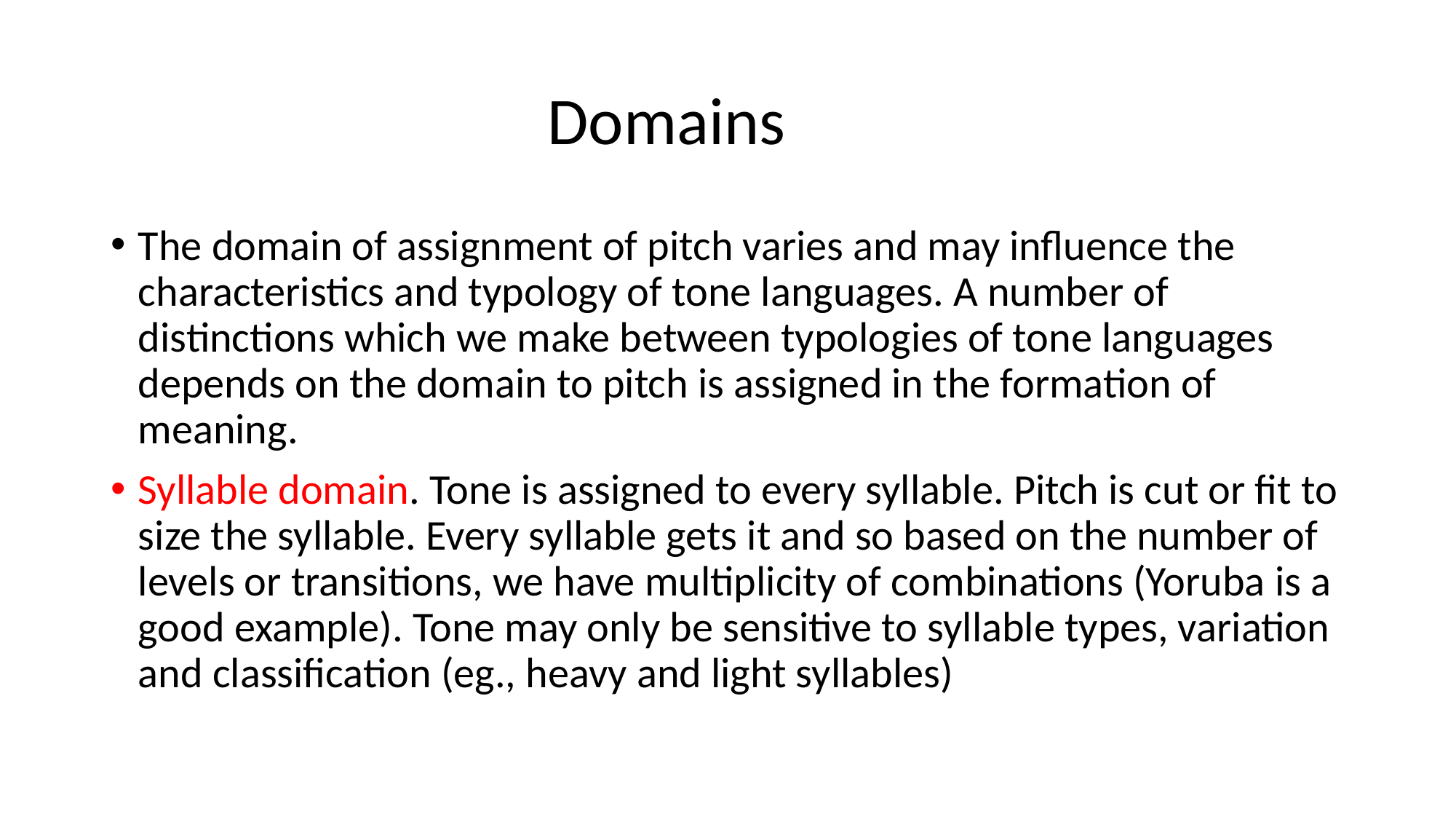

# Domains
The domain of assignment of pitch varies and may influence the characteristics and typology of tone languages. A number of distinctions which we make between typologies of tone languages depends on the domain to pitch is assigned in the formation of meaning.
Syllable domain. Tone is assigned to every syllable. Pitch is cut or fit to size the syllable. Every syllable gets it and so based on the number of levels or transitions, we have multiplicity of combinations (Yoruba is a good example). Tone may only be sensitive to syllable types, variation and classification (eg., heavy and light syllables)